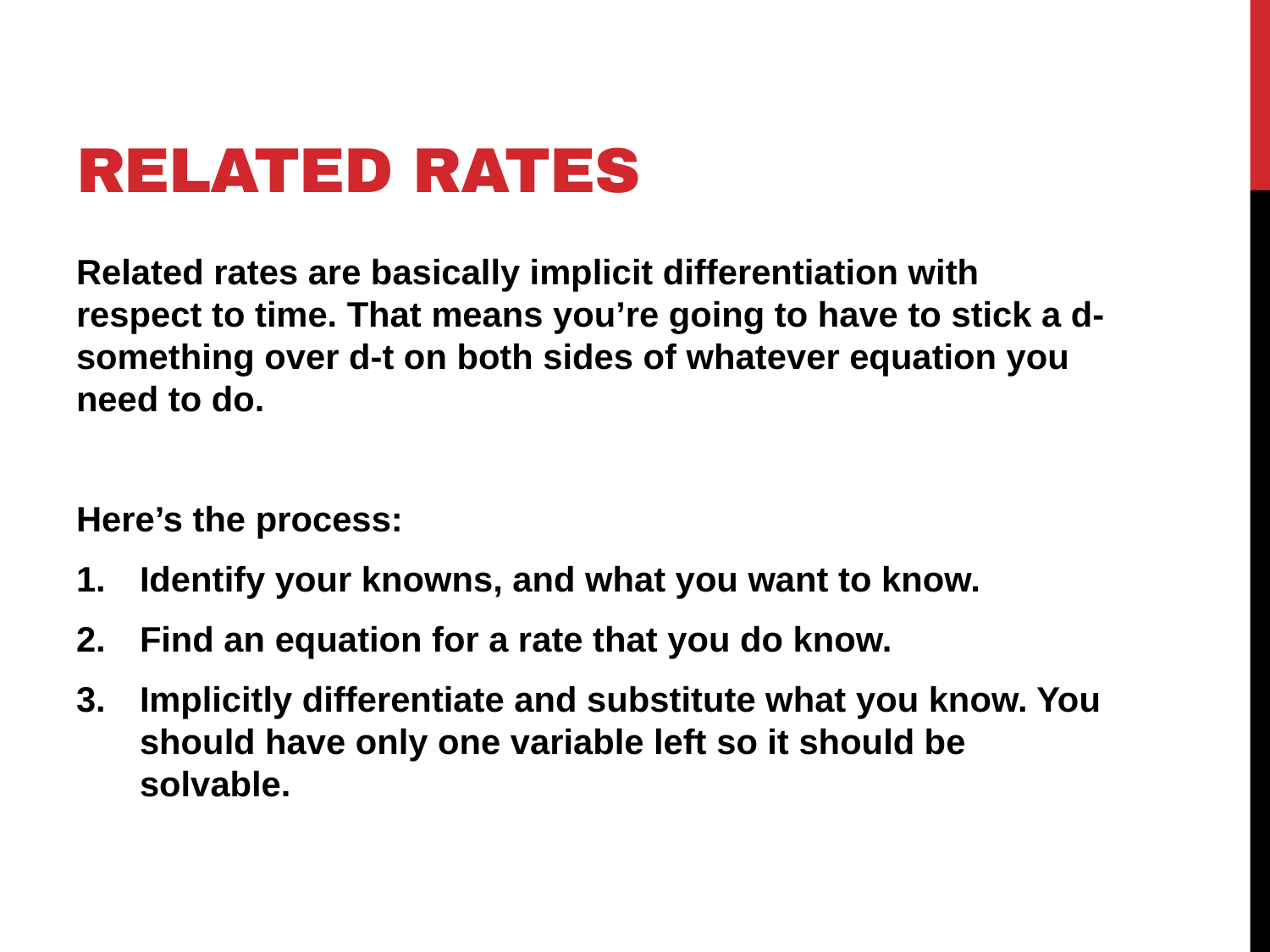

# Related Rates
Related rates are basically implicit differentiation with respect to time. That means you’re going to have to stick a d-something over d-t on both sides of whatever equation you need to do.

Here’s the process:
Identify your knowns, and what you want to know.
Find an equation for a rate that you do know.
Implicitly differentiate and substitute what you know. You should have only one variable left so it should be solvable.